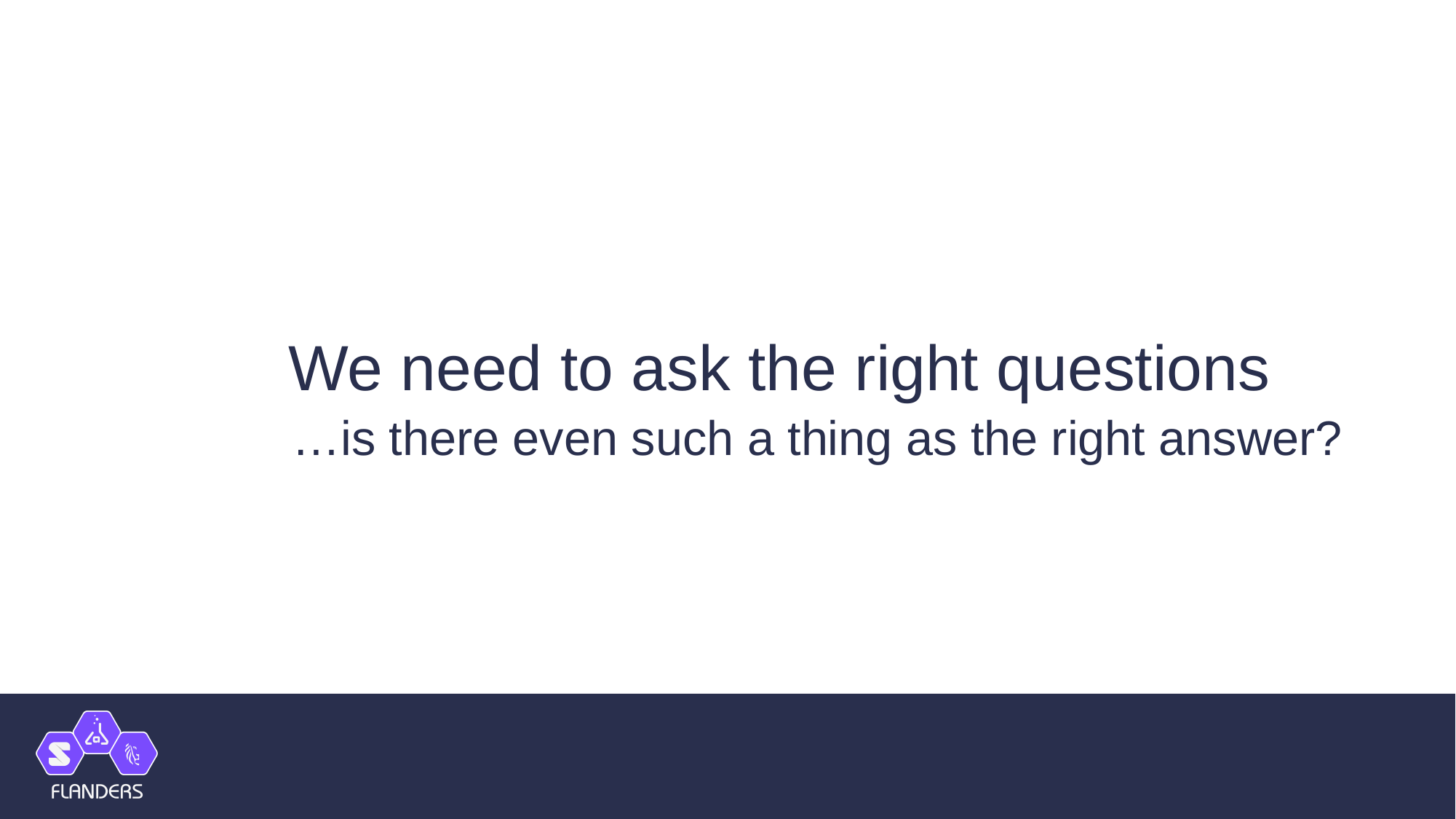

# We need to ask the right questions
…is there even such a thing as the right answer?